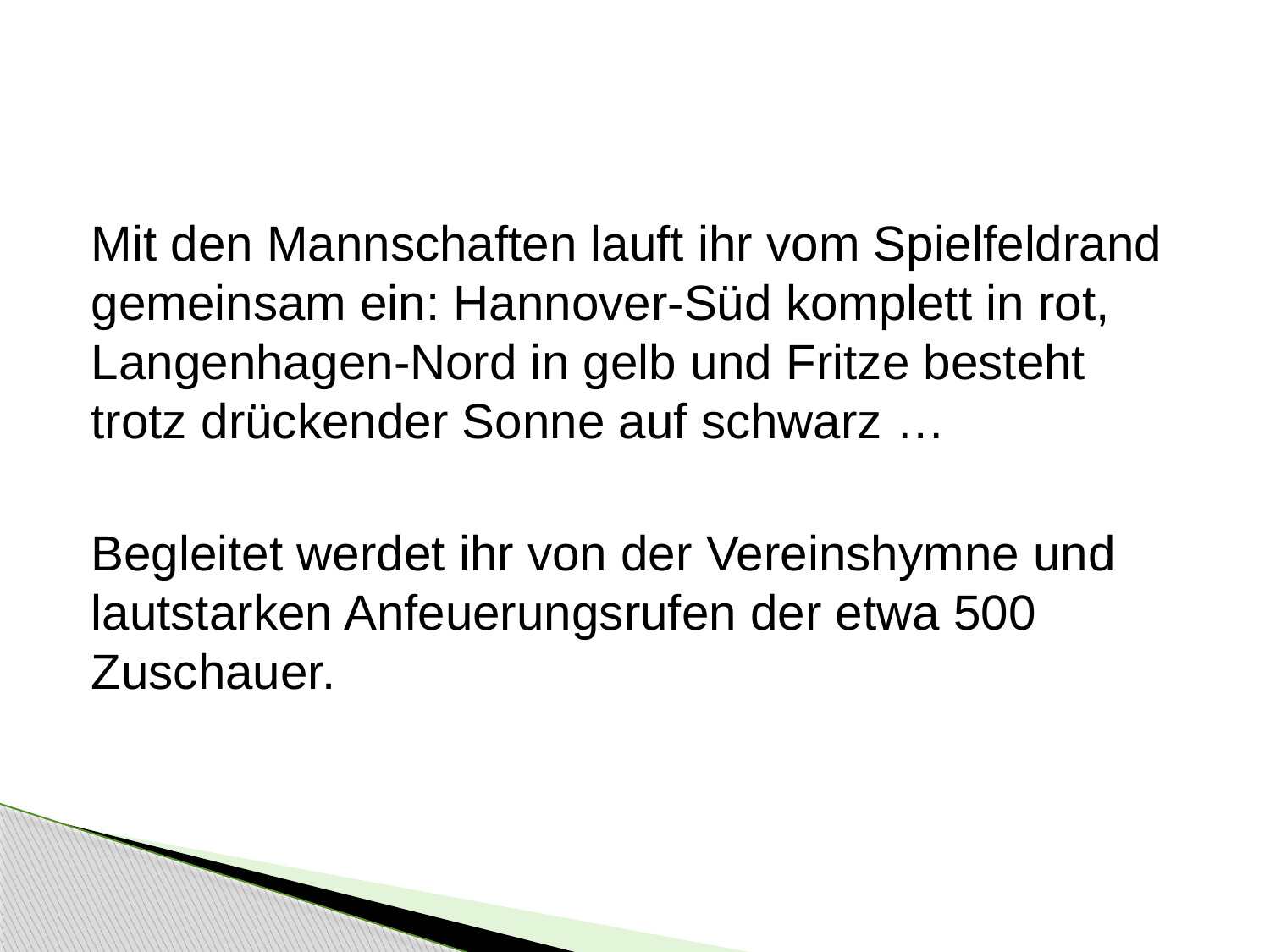

#
Mit den Mannschaften lauft ihr vom Spielfeldrand gemeinsam ein: Hannover-Süd komplett in rot, Langenhagen-Nord in gelb und Fritze besteht trotz drückender Sonne auf schwarz …

Begleitet werdet ihr von der Vereinshymne und lautstarken Anfeuerungsrufen der etwa 500 Zuschauer.